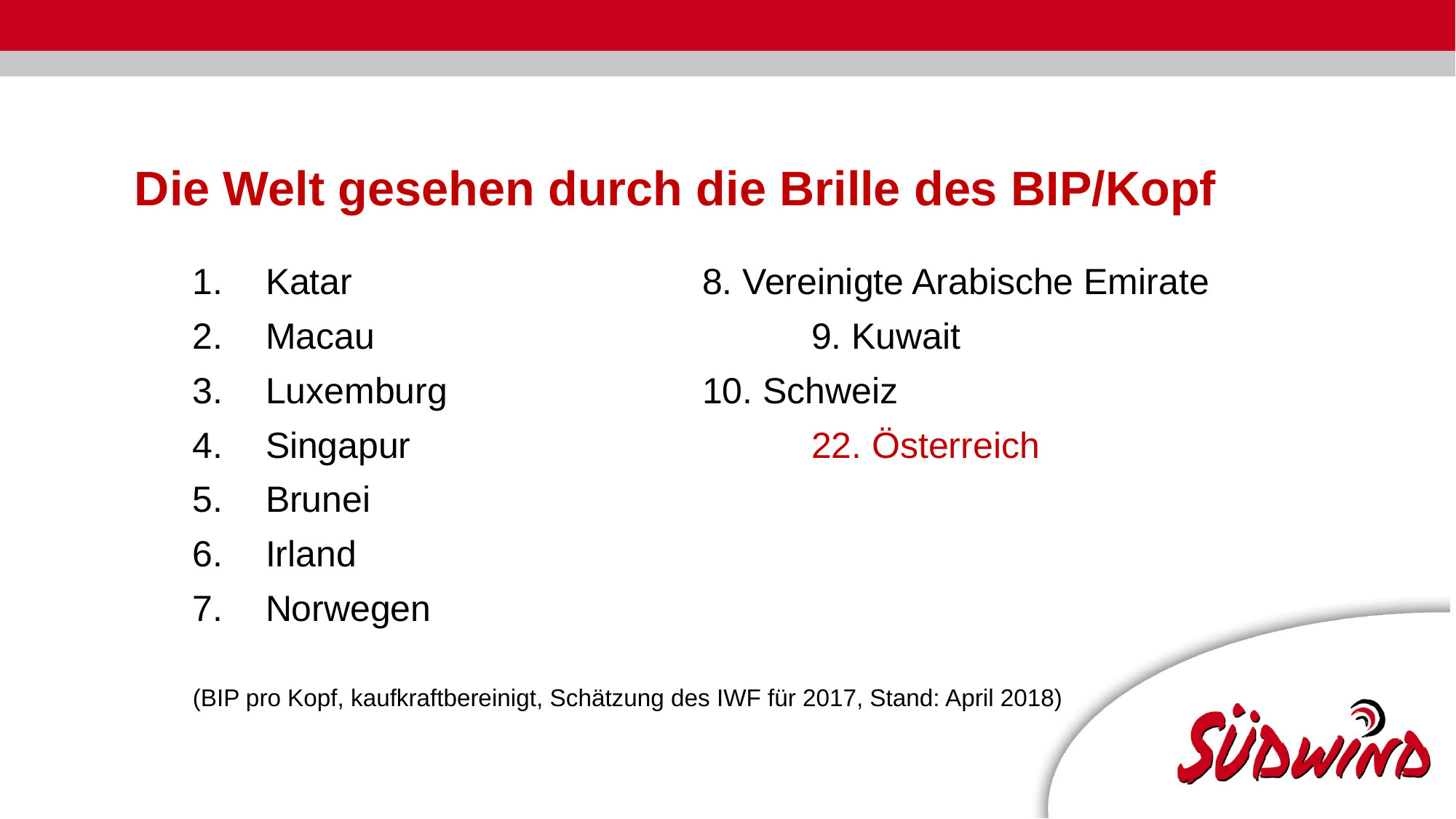

# Die Welt gesehen durch die Brille des BIP/Kopf
Katar				8. Vereinigte Arabische Emirate
Macau				9. Kuwait
Luxemburg			10. Schweiz
Singapur				22. Österreich
Brunei
Irland
7. 	Norwegen

(BIP pro Kopf, kaufkraftbereinigt, Schätzung des IWF für 2017, Stand: April 2018)